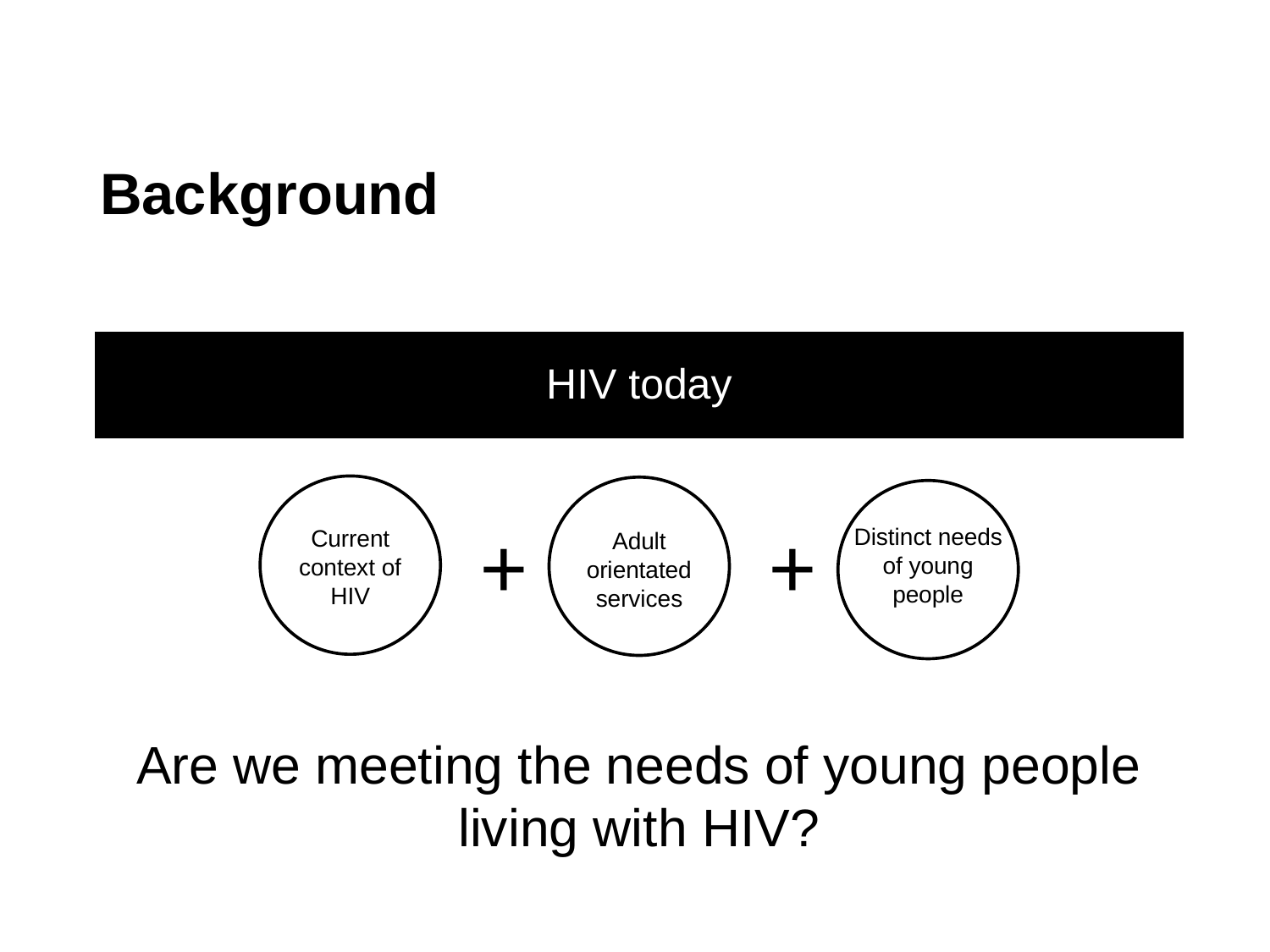

# Background
HIV today

+
+
Distinct needs of young people
Current context of HIV
Adult orientated services
Are we meeting the needs of young people living with HIV?